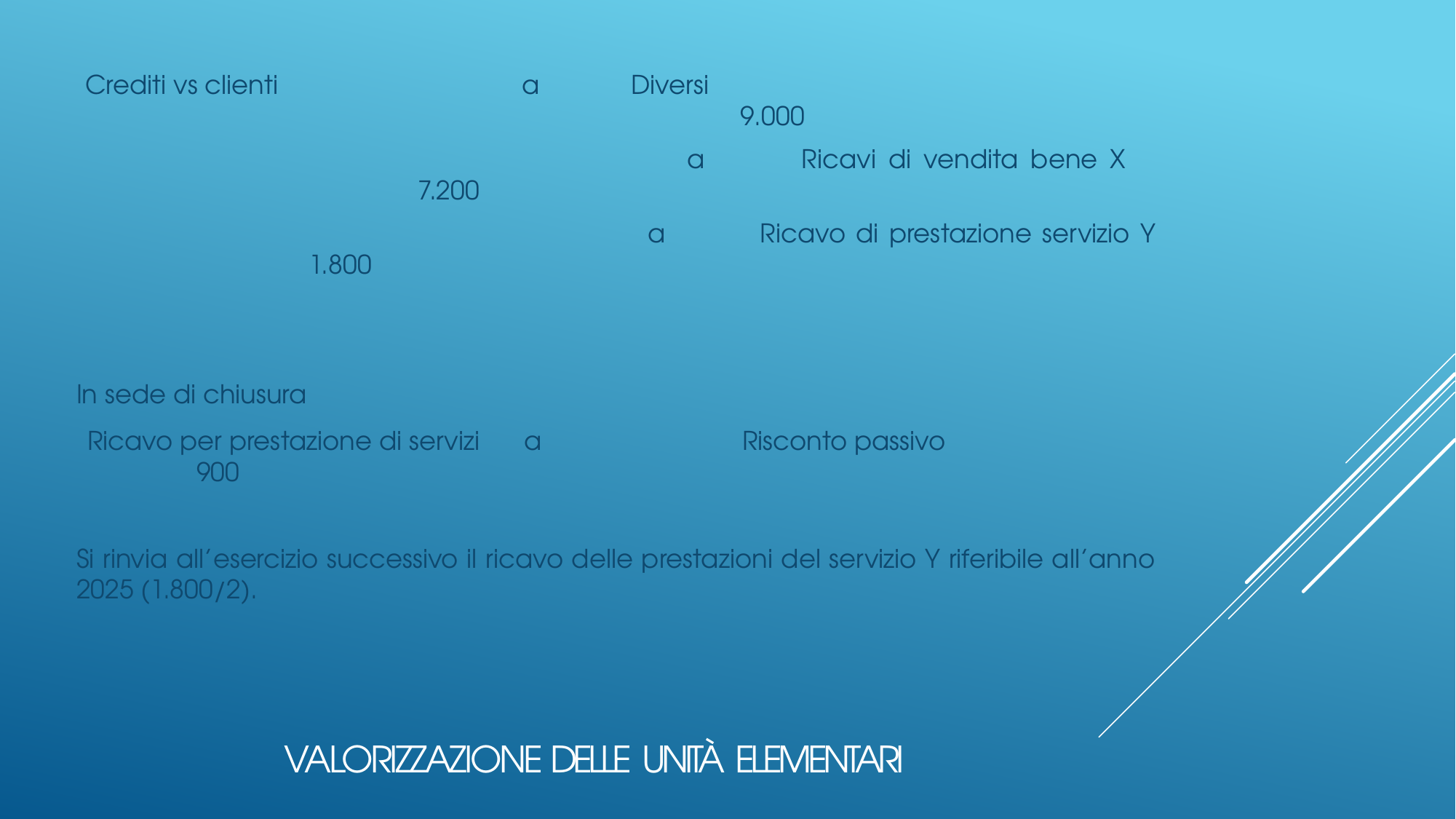

Crediti vs clienti 			a 	Diversi 								  		9.000
			            		a 	Ricavi di vendita bene X 				  7.200
			        		a 	Ricavo di prestazione servizio Y 		  1.800

In sede di chiusura
Ricavo per prestazione di servizi 	a 		Risconto passivo 			900

Si rinvia all’esercizio successivo il ricavo delle prestazioni del servizio Y riferibile all’anno 2025 (1.800/2).

# VALORIZZAZIONE DELLE UNITÀ ELEMENTARI